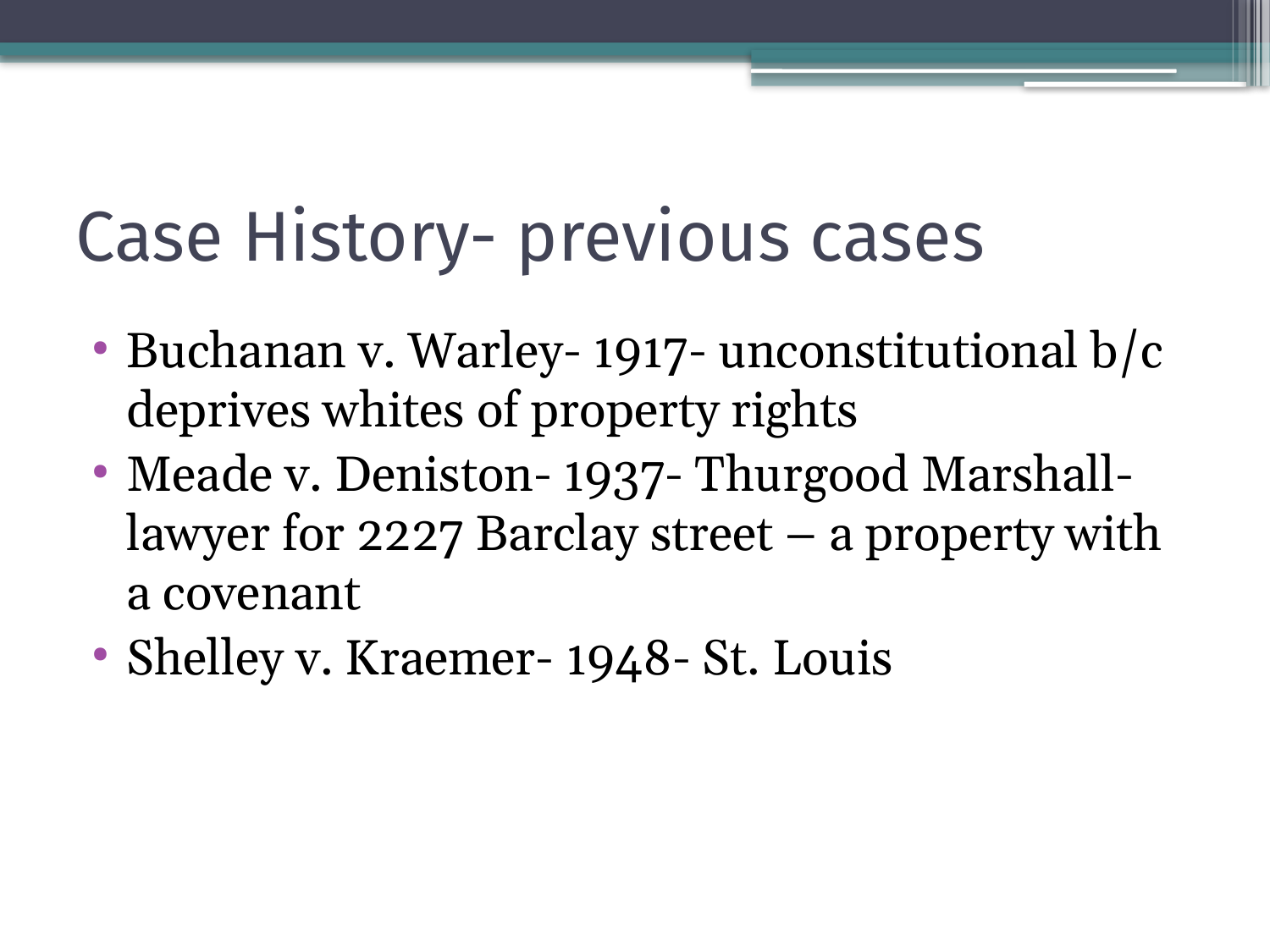

# Case History- previous cases
Buchanan v. Warley- 1917- unconstitutional b/c deprives whites of property rights
Meade v. Deniston- 1937- Thurgood Marshall- lawyer for 2227 Barclay street – a property with a covenant
Shelley v. Kraemer- 1948- St. Louis